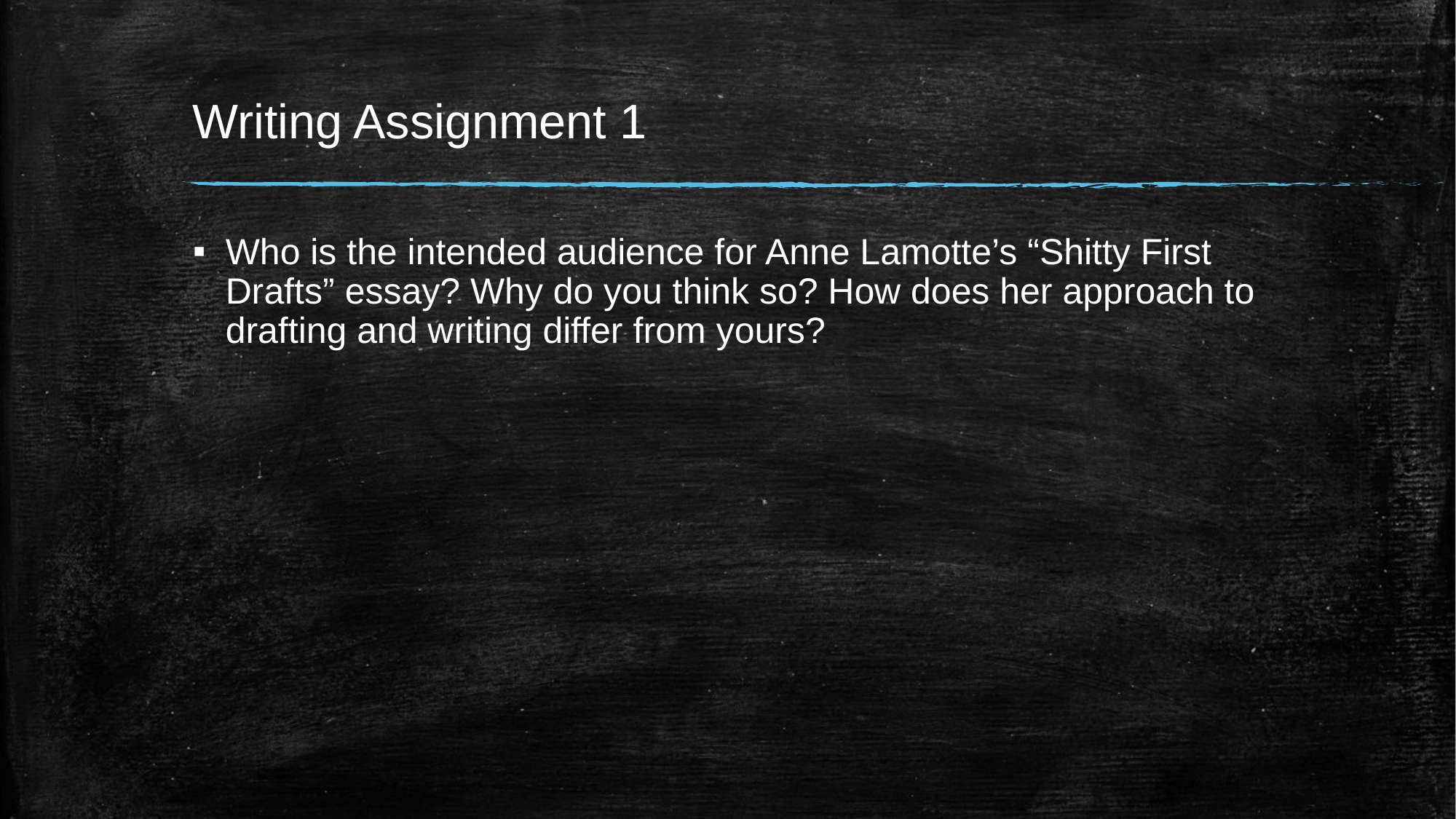

# Writing Assignment 1
Who is the intended audience for Anne Lamotte’s “Shitty First Drafts” essay? Why do you think so? How does her approach to drafting and writing differ from yours?